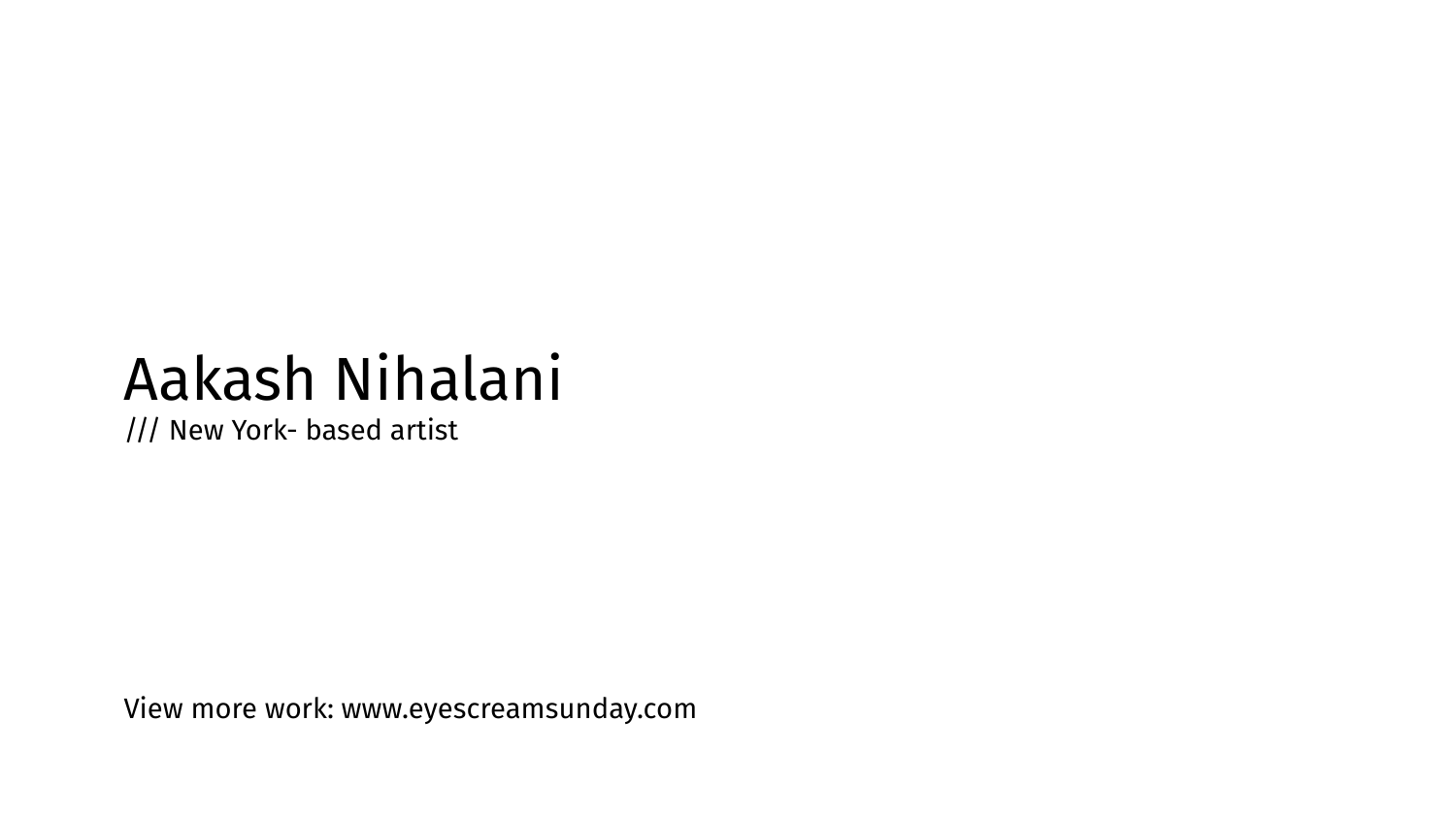

Aakash Nihalani
/// New York- based artist
View more work: www.eyescreamsunday.com